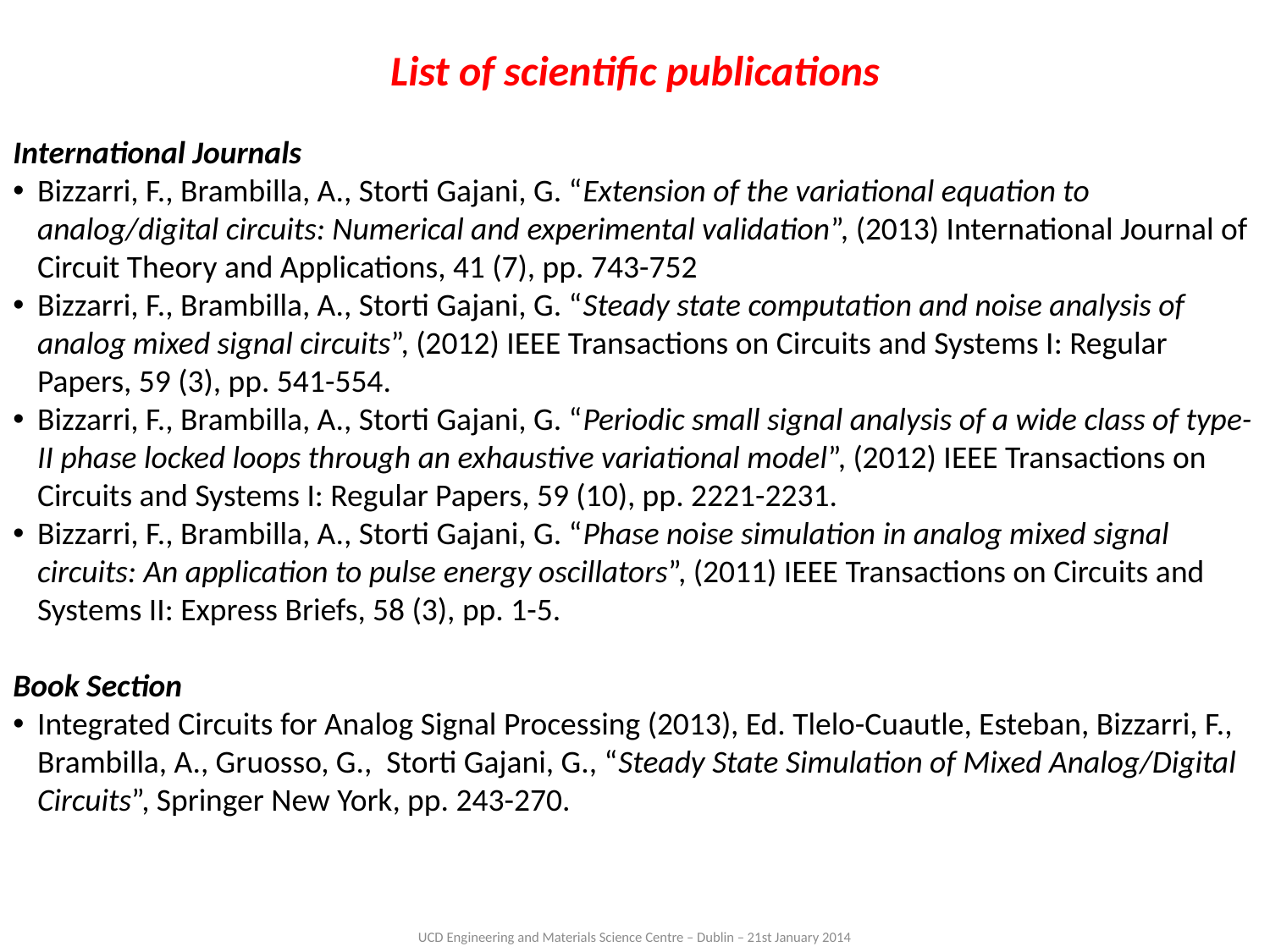

# List of scientific publications
International Journals
Bizzarri, F., Brambilla, A., Storti Gajani, G. “Extension of the variational equation to analog/digital circuits: Numerical and experimental validation”, (2013) International Journal of Circuit Theory and Applications, 41 (7), pp. 743-752
Bizzarri, F., Brambilla, A., Storti Gajani, G. “Steady state computation and noise analysis of analog mixed signal circuits”, (2012) IEEE Transactions on Circuits and Systems I: Regular Papers, 59 (3), pp. 541-554.
Bizzarri, F., Brambilla, A., Storti Gajani, G. “Periodic small signal analysis of a wide class of type-II phase locked loops through an exhaustive variational model”, (2012) IEEE Transactions on Circuits and Systems I: Regular Papers, 59 (10), pp. 2221-2231.
Bizzarri, F., Brambilla, A., Storti Gajani, G. “Phase noise simulation in analog mixed signal circuits: An application to pulse energy oscillators”, (2011) IEEE Transactions on Circuits and Systems II: Express Briefs, 58 (3), pp. 1-5.

Book Section
Integrated Circuits for Analog Signal Processing (2013), Ed. Tlelo-Cuautle, Esteban, Bizzarri, F., Brambilla, A., Gruosso, G.,  Storti Gajani, G., “Steady State Simulation of Mixed Analog/Digital Circuits”, Springer New York, pp. 243-270.
UCD Engineering and Materials Science Centre – Dublin – 21st January 2014